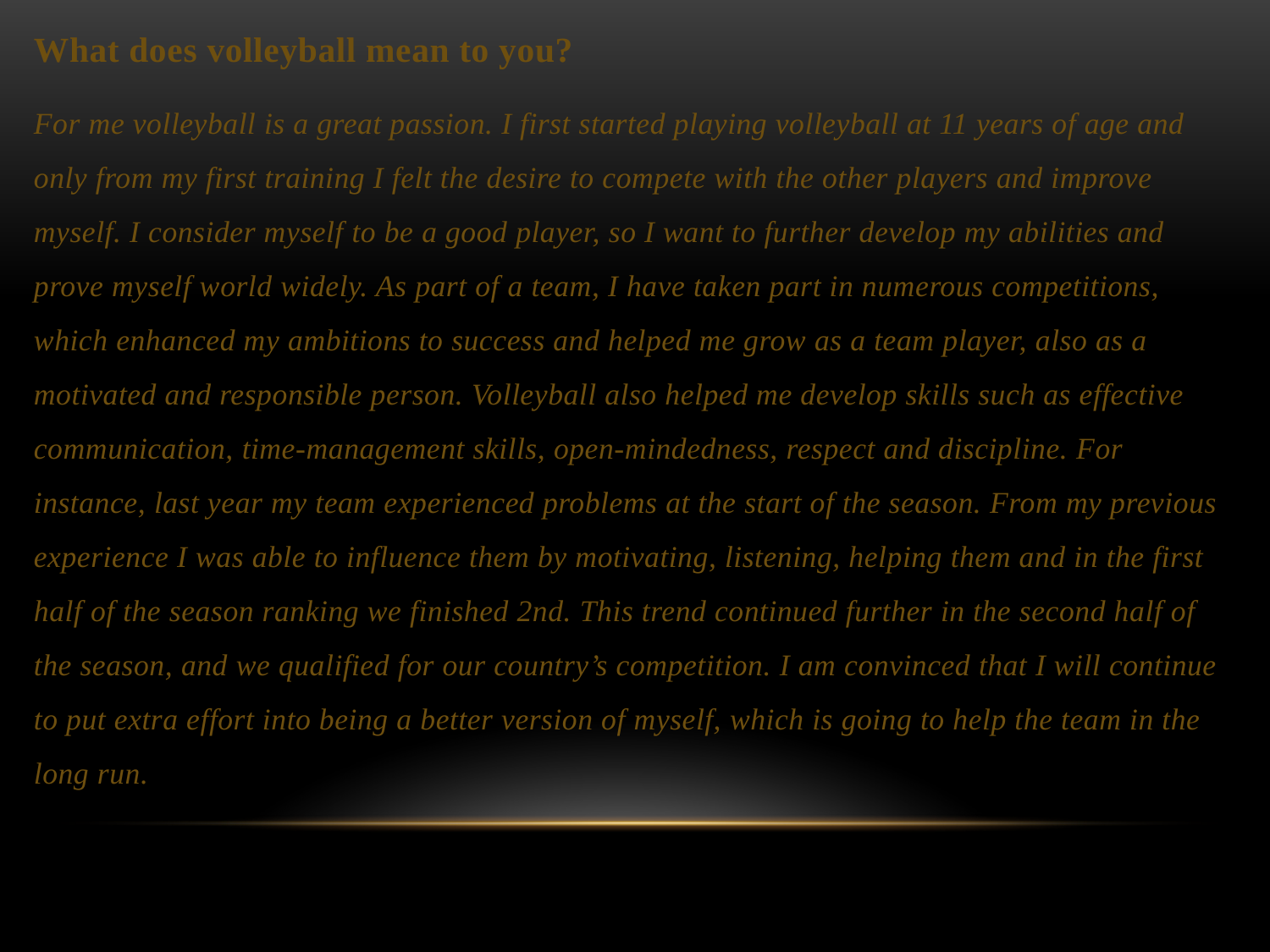

What does volleyball mean to you?
For me volleyball is a great passion. I first started playing volleyball at 11 years of age and only from my first training I felt the desire to compete with the other players and improve myself. I consider myself to be a good player, so I want to further develop my abilities and prove myself world widely. As part of a team, I have taken part in numerous competitions, which enhanced my ambitions to success and helped me grow as a team player, also as a motivated and responsible person. Volleyball also helped me develop skills such as effective communication, time-management skills, open-mindedness, respect and discipline. For instance, last year my team experienced problems at the start of the season. From my previous experience I was able to influence them by motivating, listening, helping them and in the first half of the season ranking we finished 2nd. This trend continued further in the second half of the season, and we qualified for our country’s competition. I am convinced that I will continue to put extra effort into being a better version of myself, which is going to help the team in the long run.